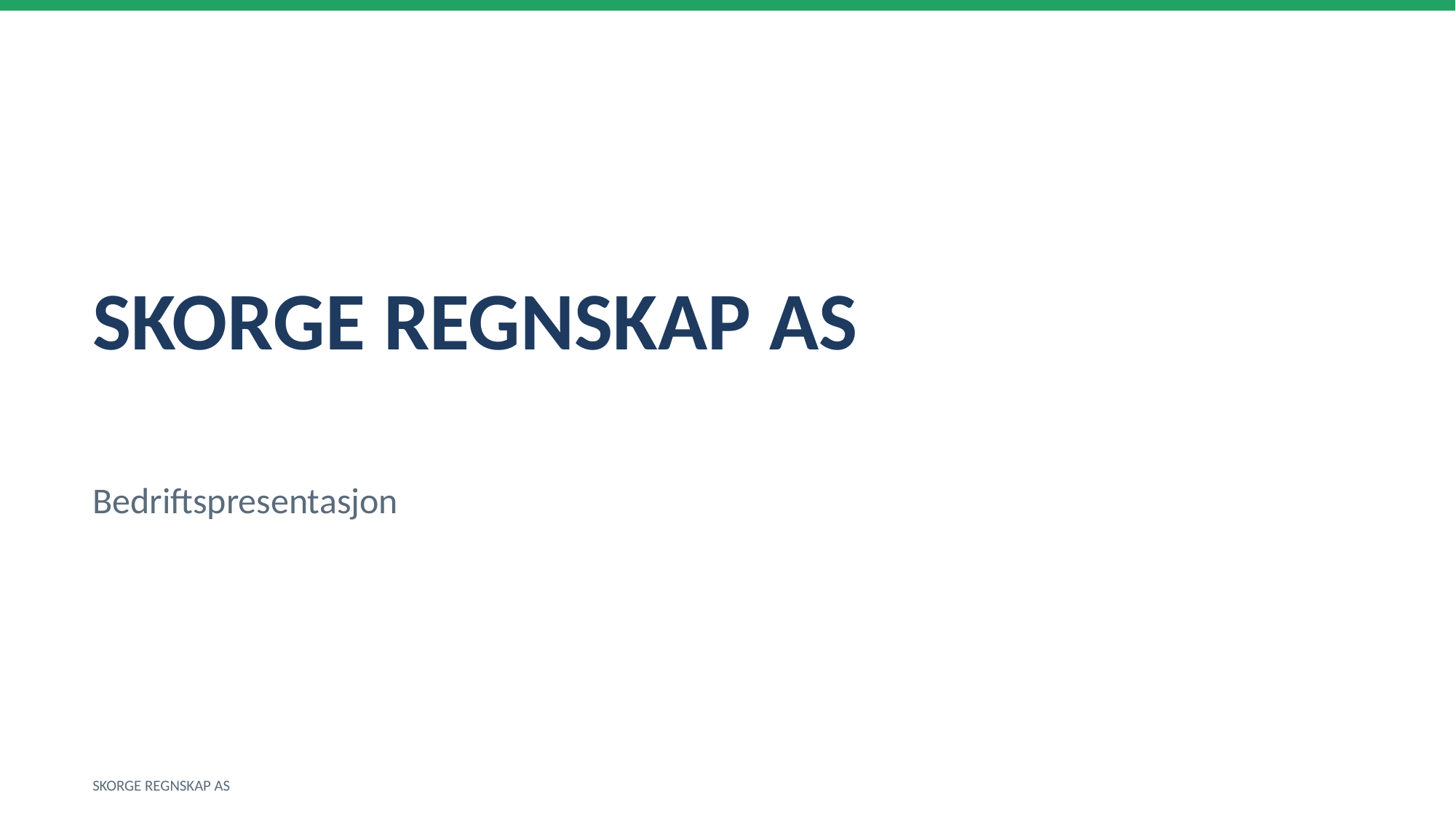

SKORGE REGNSKAP AS
Bedriftspresentasjon
SKORGE REGNSKAP AS